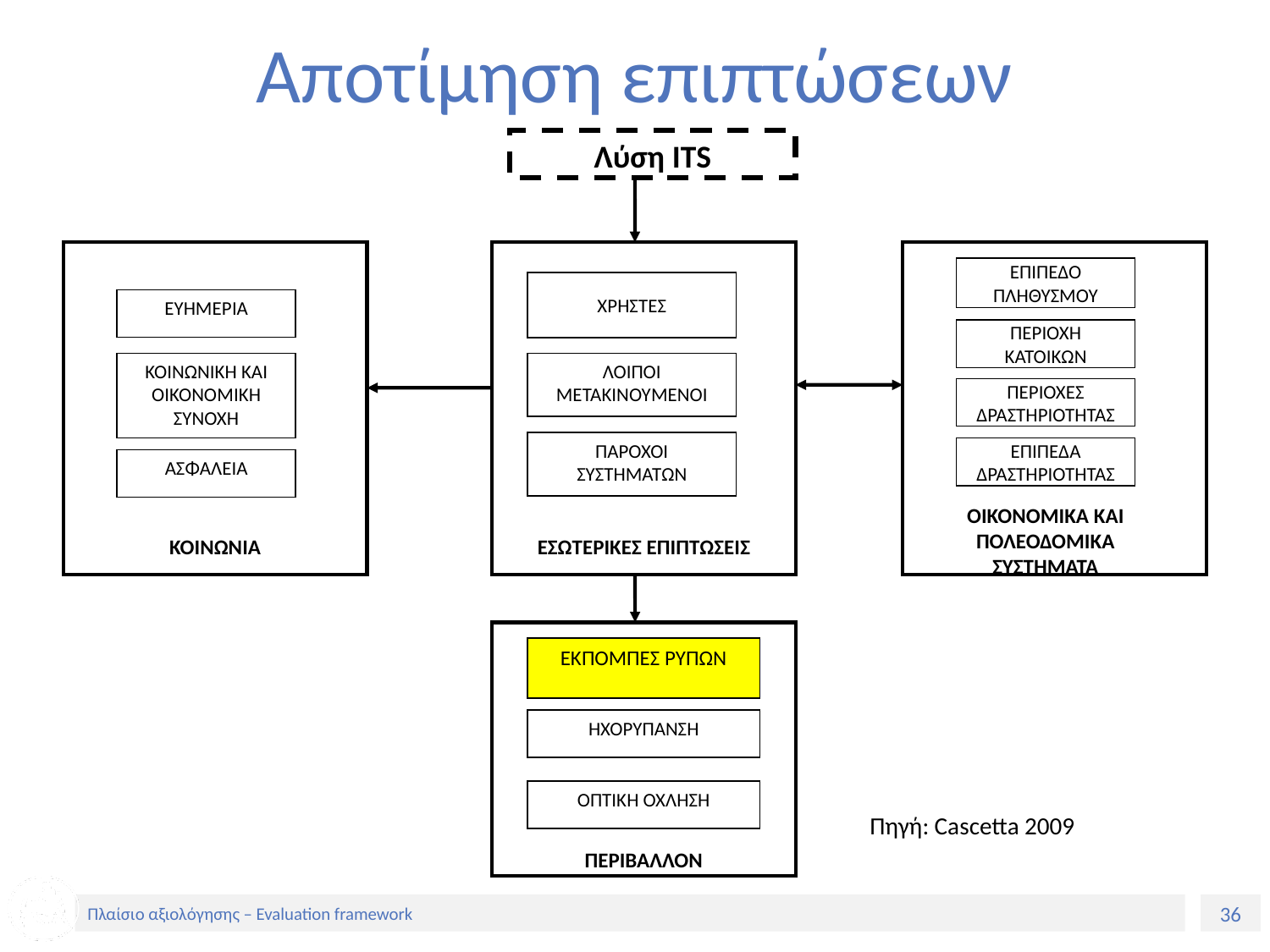

# Αποτίμηση επιπτώσεων
Λύση ITS

ΕΠΙΠΕΔΟ ΠΛΗΘΥΣΜΟΥ
ΧΡΗΣΤΕΣ
ΕΥΗΜΕΡΙΑ

ΠΕΡΙΟΧΗ ΚΑΤΟΙΚΩΝ
ΚΟΙΝΩΝΙΚΗ ΚΑΙ ΟΙΚΟΝΟΜΙΚΗ ΣΥΝΟΧΗ
ΠΕΡΙΟΧΕΣ ΔΡΑΣΤΗΡΙΟΤΗΤΑΣ

ΠΑΡΟΧΟΙ ΣΥΣΤΗΜΑΤΩΝ
ΕΠΙΠΕΔΑ ΔΡΑΣΤΗΡΙΟΤΗΤΑΣ
ΑΣΦΑΛΕΙΑ
ΟΙΚΟΝΟΜΙΚΑ ΚΑΙ ΠΟΛΕΟΔΟΜΙΚΑ ΣΥΣΤΗΜΑΤΑ
ΚΟΙΝΩΝΙΑ
ΕΣΩΤΕΡΙΚΕΣ ΕΠΙΠΤΩΣΕΙΣ

ΕΚΠΟΜΠΕΣ ΡΥΠΩΝ
ΗΧΟΡΥΠΑΝΣΗ
ΟΠΤΙΚΗ ΟΧΛΗΣΗ
ΠΕΡΙΒΑΛΛΟΝ
ΛΟΙΠΟΙ ΜΕΤΑΚΙΝΟΥΜΕΝΟΙ

Πηγή: Cascetta 2009